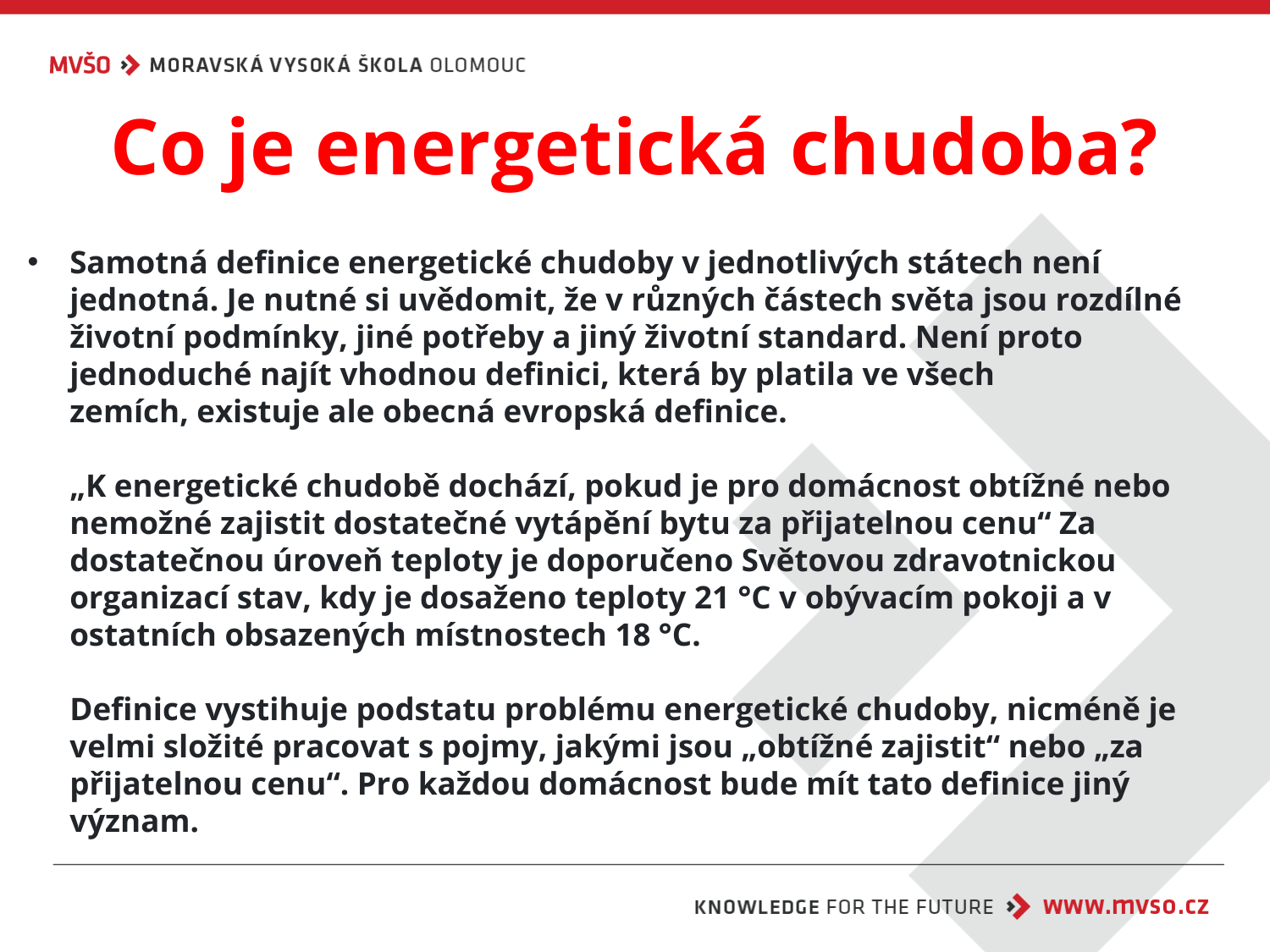

# Co je energetická chudoba?
Samotná definice energetické chudoby v jednotlivých státech není jednotná. Je nutné si uvědomit, že v různých částech světa jsou rozdílné životní podmínky, jiné potřeby a jiný životní standard. Není proto jednoduché najít vhodnou definici, která by platila ve všech zemích, existuje ale obecná evropská definice.
„K energetické chudobě dochází, pokud je pro domácnost obtížné nebo nemožné zajistit dostatečné vytápění bytu za přijatelnou cenu“ Za dostatečnou úroveň teploty je doporučeno Světovou zdravotnickou organizací stav, kdy je dosaženo teploty 21 °C v obývacím pokoji a v ostatních obsazených místnostech 18 °C.
Definice vystihuje podstatu problému energetické chudoby, nicméně je velmi složité pracovat s pojmy, jakými jsou „obtížné zajistit“ nebo „za přijatelnou cenu“. Pro každou domácnost bude mít tato definice jiný význam.